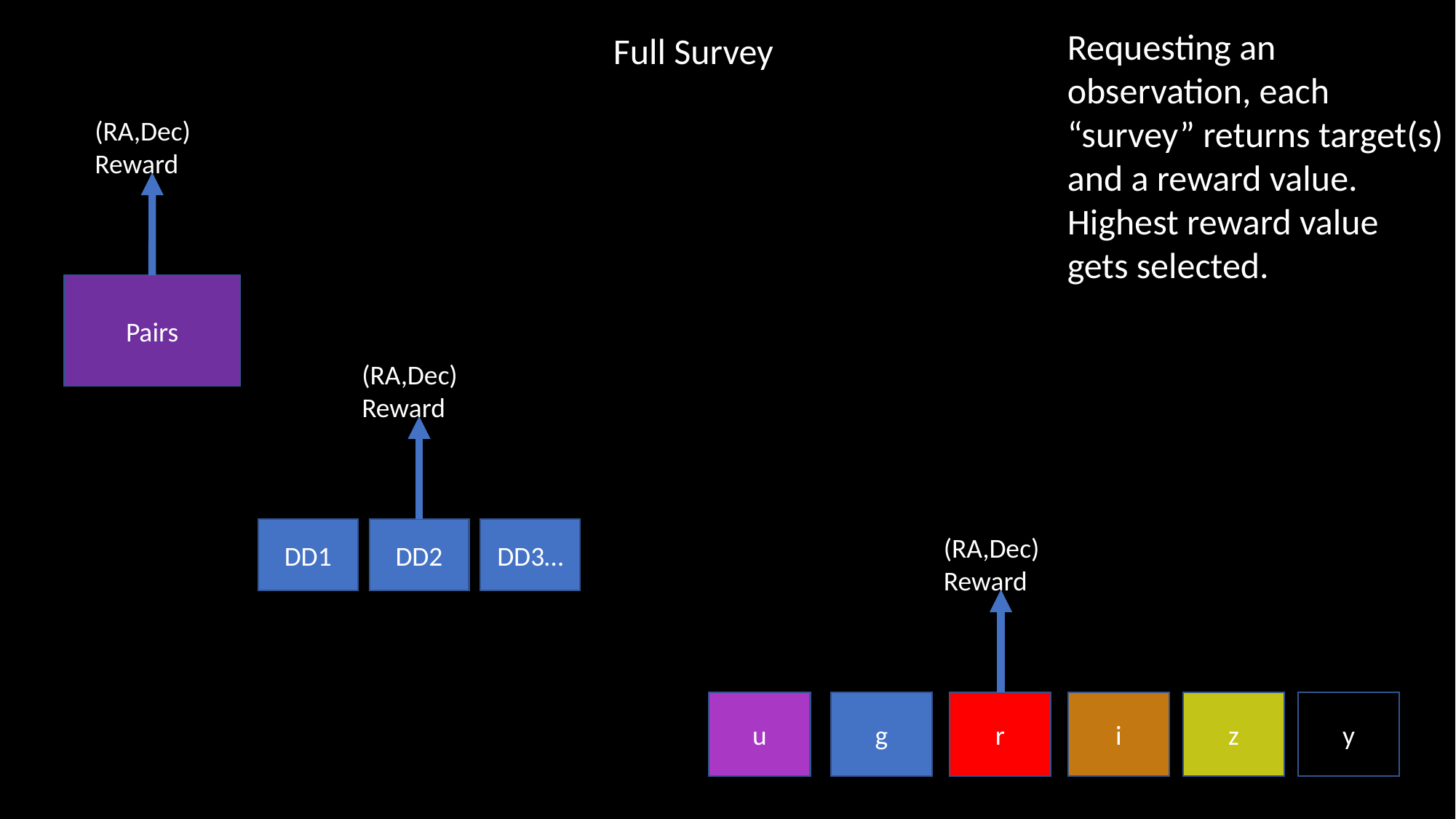

Requesting an observation, each “survey” returns target(s) and a reward value. Highest reward value gets selected.

Full Survey
(RA,Dec)
Reward
Pairs
(RA,Dec)
Reward
DD1
DD3…
DD2
(RA,Dec)
Reward
g
r
i
z
y
u